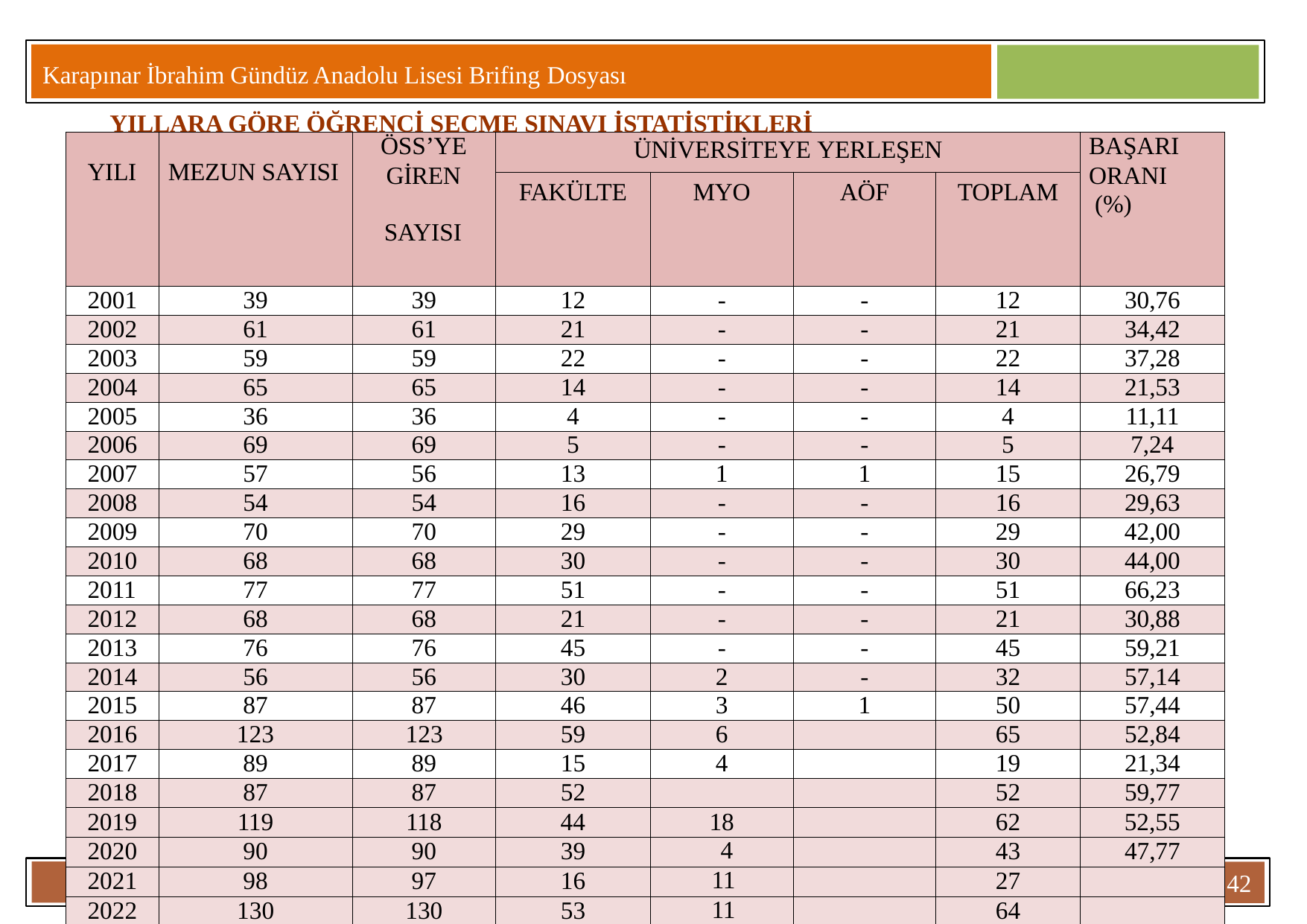

Karapınar İbrahim Gündüz Anadolu Lisesi Brifing Dosyası

YILLARA GÖRE ÖĞRENCİ SEÇME SINAVI İSTATİSTİKLERİ
| YILI | MEZUN SAYISI | ÖSS’YE GİREN SAYISI | ÜNİVERSİTEYE YERLEŞEN |  |  |  | BAŞARI ORANI (%) |
| --- | --- | --- | --- | --- | --- | --- | --- |
|  |  |  | FAKÜLTE | MYO | AÖF | TOPLAM |  |
| 2001 | 39 | 39 | 12 | - | - | 12 | 30,76 |
| 2002 | 61 | 61 | 21 | - | - | 21 | 34,42 |
| 2003 | 59 | 59 | 22 | - | - | 22 | 37,28 |
| 2004 | 65 | 65 | 14 | - | - | 14 | 21,53 |
| 2005 | 36 | 36 | 4 | - | - | 4 | 11,11 |
| 2006 | 69 | 69 | 5 | - | - | 5 | 7,24 |
| 2007 | 57 | 56 | 13 | 1 | 1 | 15 | 26,79 |
| 2008 | 54 | 54 | 16 | - | - | 16 | 29,63 |
| 2009 | 70 | 70 | 29 | - | - | 29 | 42,00 |
| 2010 | 68 | 68 | 30 | - | - | 30 | 44,00 |
| 2011 | 77 | 77 | 51 | - | - | 51 | 66,23 |
| 2012 | 68 | 68 | 21 | - | - | 21 | 30,88 |
| 2013 | 76 | 76 | 45 | - | - | 45 | 59,21 |
| 2014 | 56 | 56 | 30 | 2 | - | 32 | 57,14 |
| 2015 | 87 | 87 | 46 | 3 | 1 | 50 | 57,44 |
| 2016 | 123 | 123 | 59 | 6 |  | 65 | 52,84 |
| 2017 | 89 | 89 | 15 | 4 |  | 19 | 21,34 |
| 2018 | 87 | 87 | 52 |  |  | 52 | 59,77 |
| 2019 | 119 | 118 | 44 | 18 |  | 62 | 52,55 |
| 2020 | 90 | 90 | 39 | 4 |  | 43 | 47,77 |
| 2021 | 98 | 97 | 16 | 11 |  | 27 |  |
| 2022 | 130 | 130 | 53 | 11 |  | 64 |  |

Karapınar İbrahim Gündüz Anadolu Lisesi
Sayfa 11 / 42